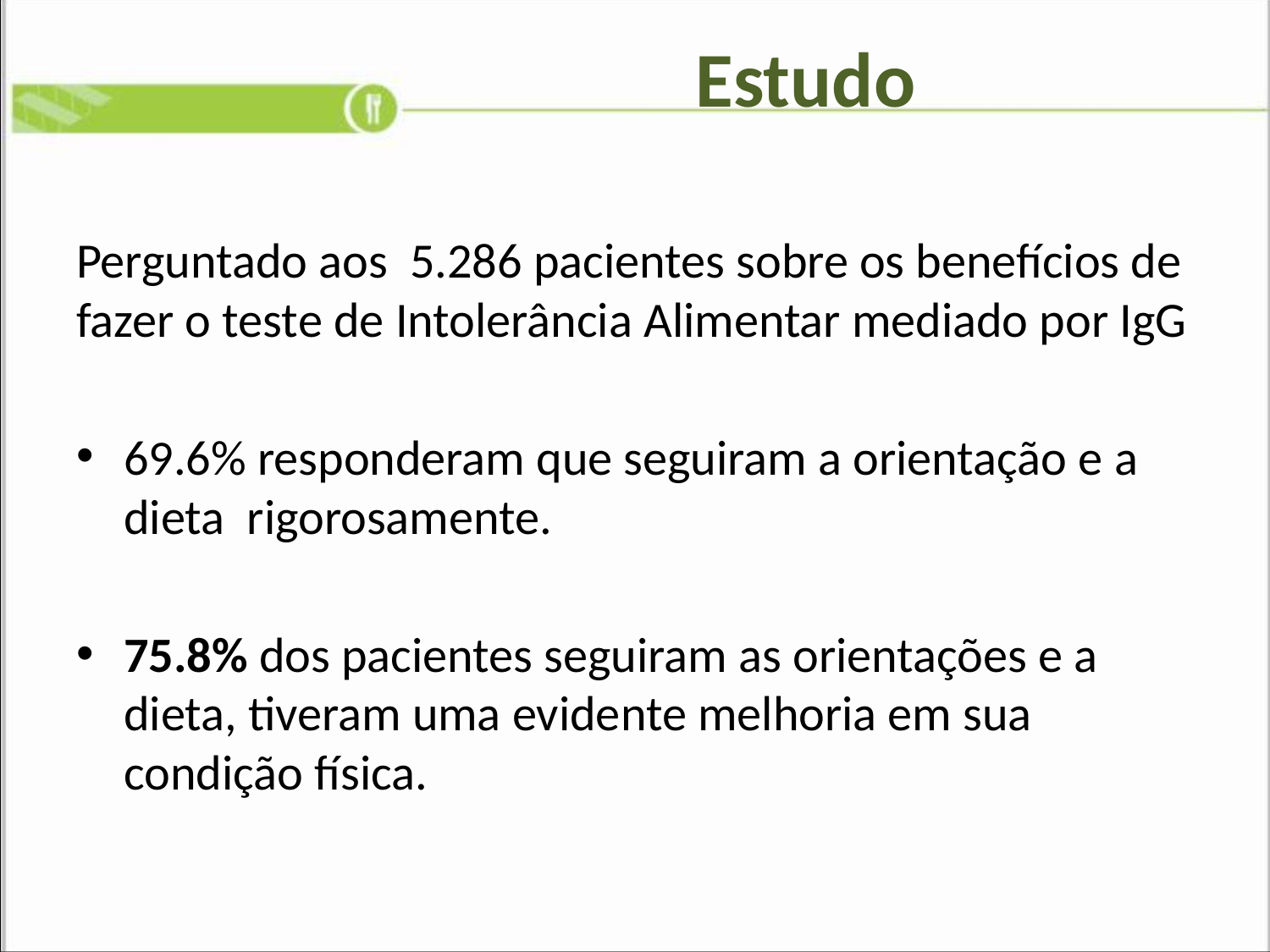

# Estudo
Perguntado aos  5.286 pacientes sobre os benefícios de fazer o teste de Intolerância Alimentar mediado por IgG

69.6% responderam que seguiram a orientação e a dieta  rigorosamente.

75.8% dos pacientes seguiram as orientações e a  dieta, tiveram uma evidente melhoria em sua condição física.